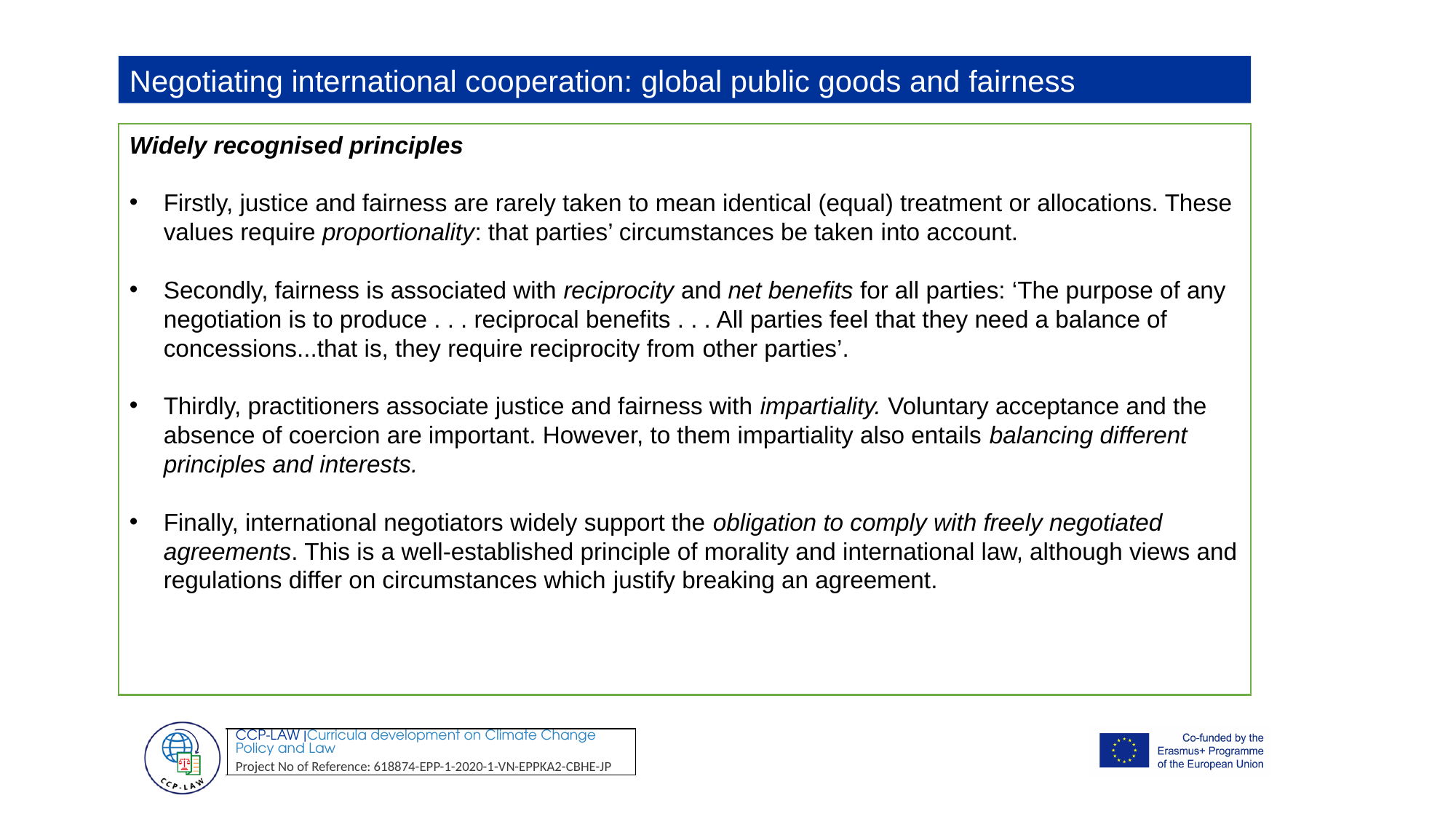

Negotiating international cooperation: global public goods and fairness
Widely recognised principles

Firstly, justice and fairness are rarely taken to mean identical (equal) treatment or allocations. These values require proportionality: that parties’ circumstances be taken into account.

Secondly, fairness is associated with reciprocity and net benefits for all parties: ‘The purpose of any negotiation is to produce . . . reciprocal benefits . . . All parties feel that they need a balance of concessions...that is, they require reciprocity from other parties’.

Thirdly, practitioners associate justice and fairness with impartiality. Voluntary acceptance and the absence of coercion are important. However, to them impartiality also entails balancing different principles and interests.

Finally, international negotiators widely support the obligation to comply with freely negotiated agreements. This is a well-established principle of morality and international law, although views and regulations differ on circumstances which justify breaking an agreement.